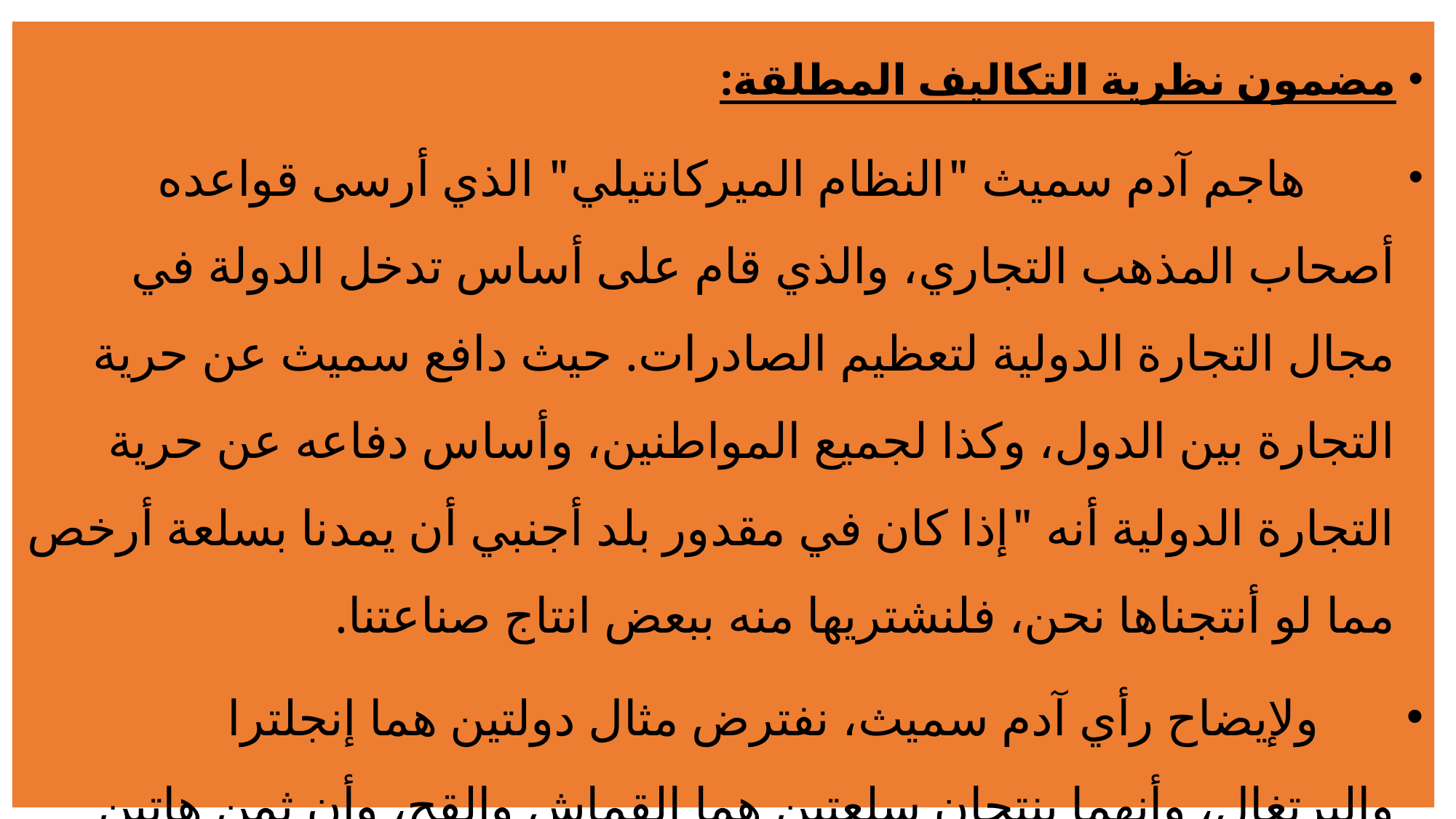

مضمون نظرية التكاليف المطلقة:
        هاجم آدم سميث "النظام الميركانتيلي" الذي أرسى قواعده أصحاب المذهب التجاري، والذي قام على أساس تدخل الدولة في مجال التجارة الدولية لتعظيم الصادرات. حيث دافع سميث عن حرية التجارة بين الدول، وكذا لجميع المواطنين، وأساس دفاعه عن حرية التجارة الدولية أنه "إذا كان في مقدور بلد أجنبي أن يمدنا بسلعة أرخص مما لو أنتجناها نحن، فلنشتريها منه ببعض انتاج صناعتنا.
      ولإيضاح رأي آدم سميث، نفترض مثال دولتين هما إنجلترا والبرتغال، وأنهما ينتجان سلعتين هما القماش والقح، وأن ثمن هاتين السلعتين قبل قيام التبادل بينهما كان كالتالي: